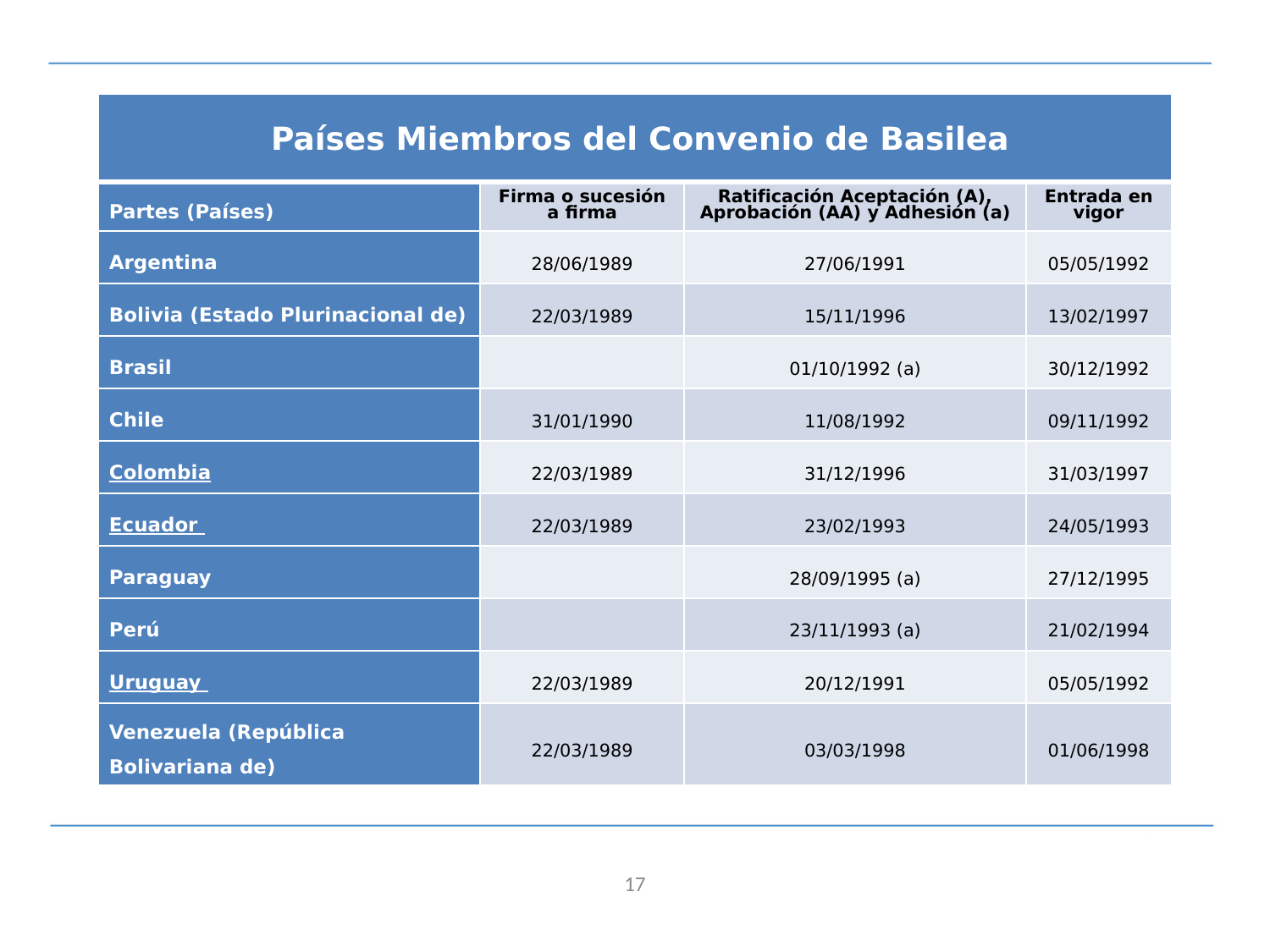

| Países Miembros del Convenio de Basilea |  |  |  |
| --- | --- | --- | --- |
| Partes (Países) | Firma o sucesión a firma | Ratificación Aceptación (A), Aprobación (AA) y Adhesión (a) | Entrada en vigor |
| Argentina | 28/06/1989 | 27/06/1991 | 05/05/1992 |
| Bolivia (Estado Plurinacional de) | 22/03/1989 | 15/11/1996 | 13/02/1997 |
| Brasil |  | 01/10/1992 (a) | 30/12/1992 |
| Chile | 31/01/1990 | 11/08/1992 | 09/11/1992 |
| Colombia | 22/03/1989 | 31/12/1996 | 31/03/1997 |
| Ecuador | 22/03/1989 | 23/02/1993 | 24/05/1993 |
| Paraguay |  | 28/09/1995 (a) | 27/12/1995 |
| Perú |  | 23/11/1993 (a) | 21/02/1994 |
| Uruguay | 22/03/1989 | 20/12/1991 | 05/05/1992 |
| Venezuela (República Bolivariana de) | 22/03/1989 | 03/03/1998 | 01/06/1998 |

17